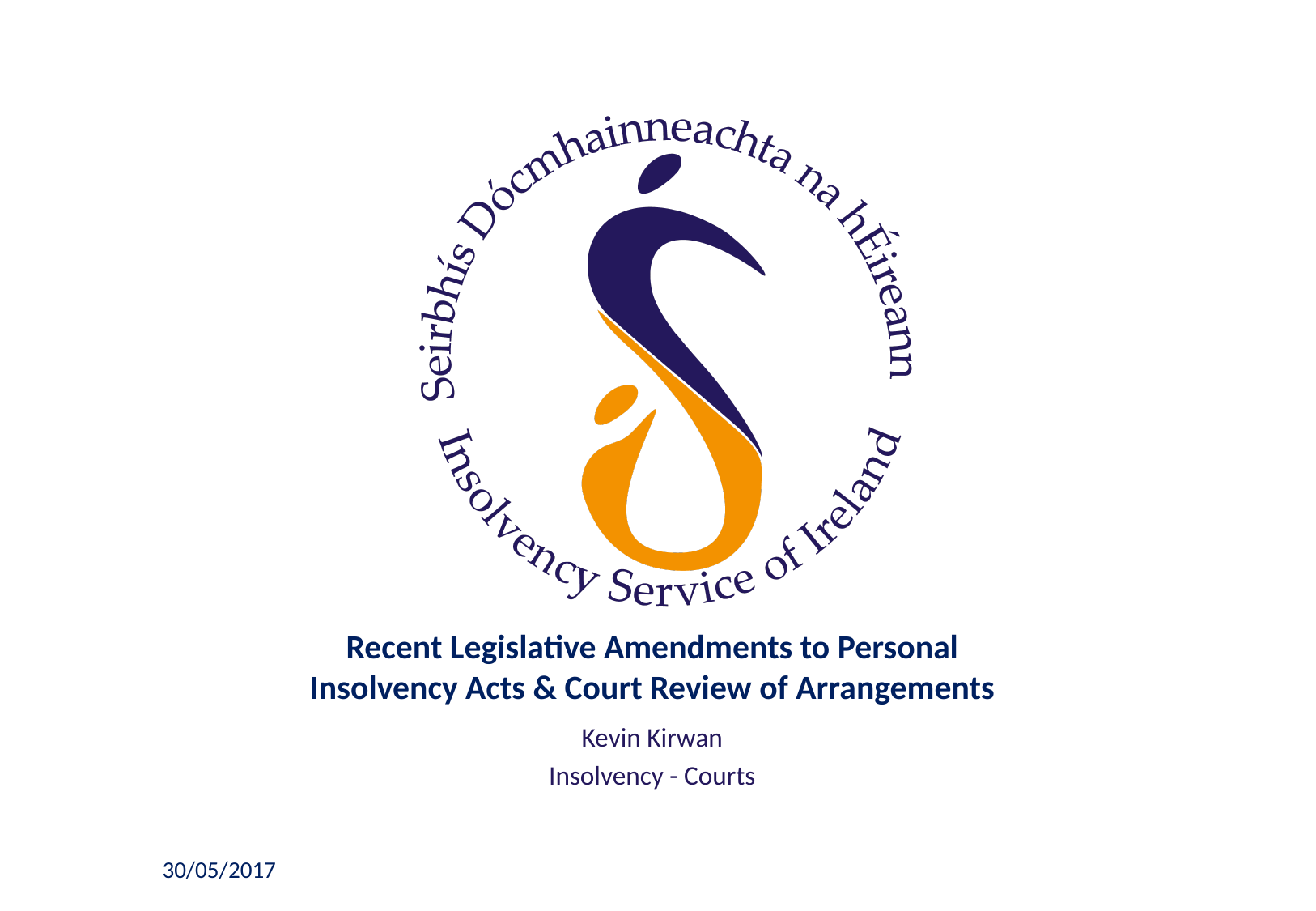

Recent Legislative Amendments to Personal Insolvency Acts & Court Review of Arrangements
Kevin Kirwan
Insolvency - Courts
30/05/2017